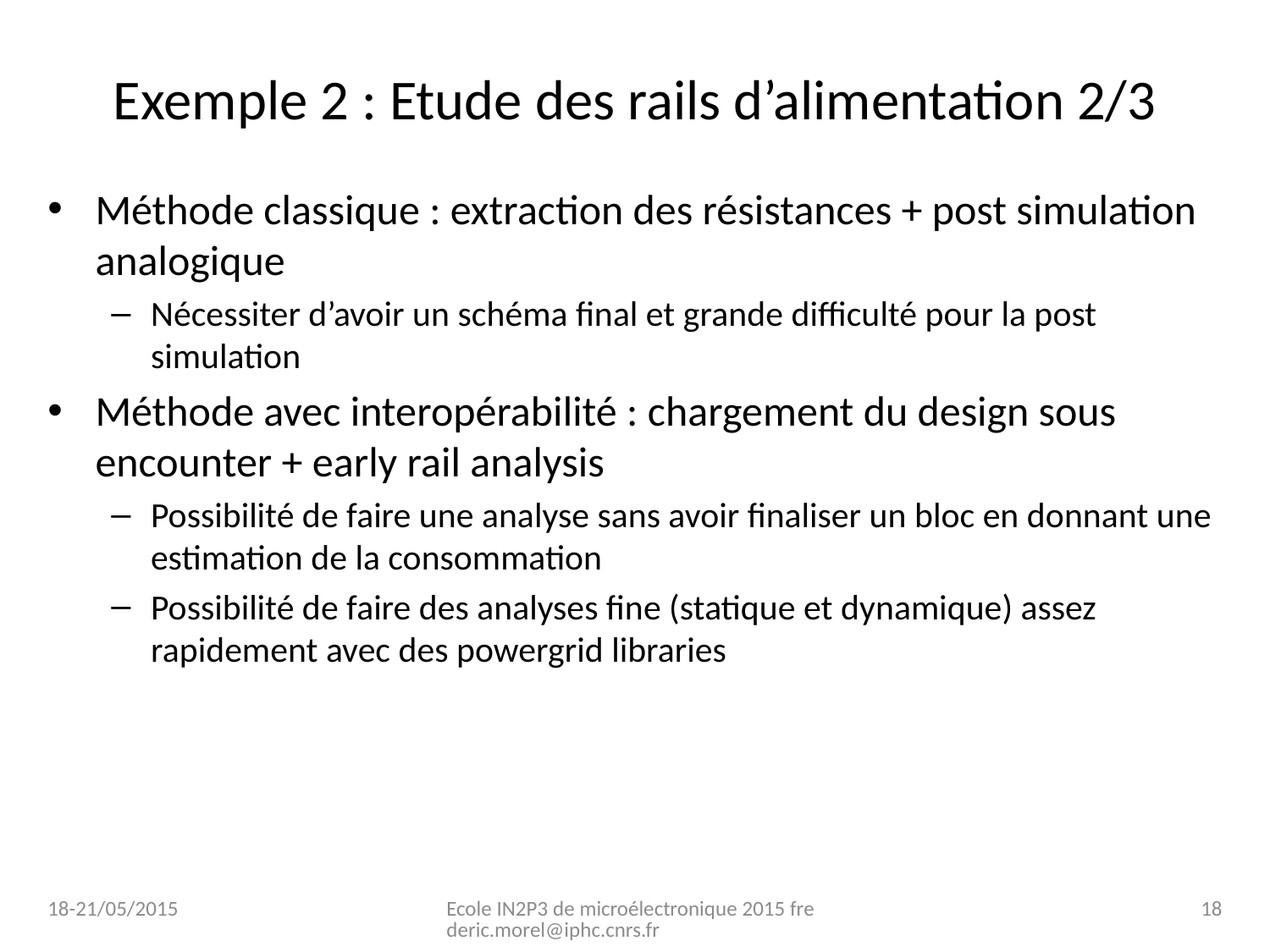

# Exemple 2 : Etude des rails d’alimentation 2/3
Méthode classique : extraction des résistances + post simulation analogique
Nécessiter d’avoir un schéma final et grande difficulté pour la post simulation
Méthode avec interopérabilité : chargement du design sous encounter + early rail analysis
Possibilité de faire une analyse sans avoir finaliser un bloc en donnant une estimation de la consommation
Possibilité de faire des analyses fine (statique et dynamique) assez rapidement avec des powergrid libraries
18-21/05/2015
Ecole IN2P3 de microélectronique 2015 frederic.morel@iphc.cnrs.fr
18